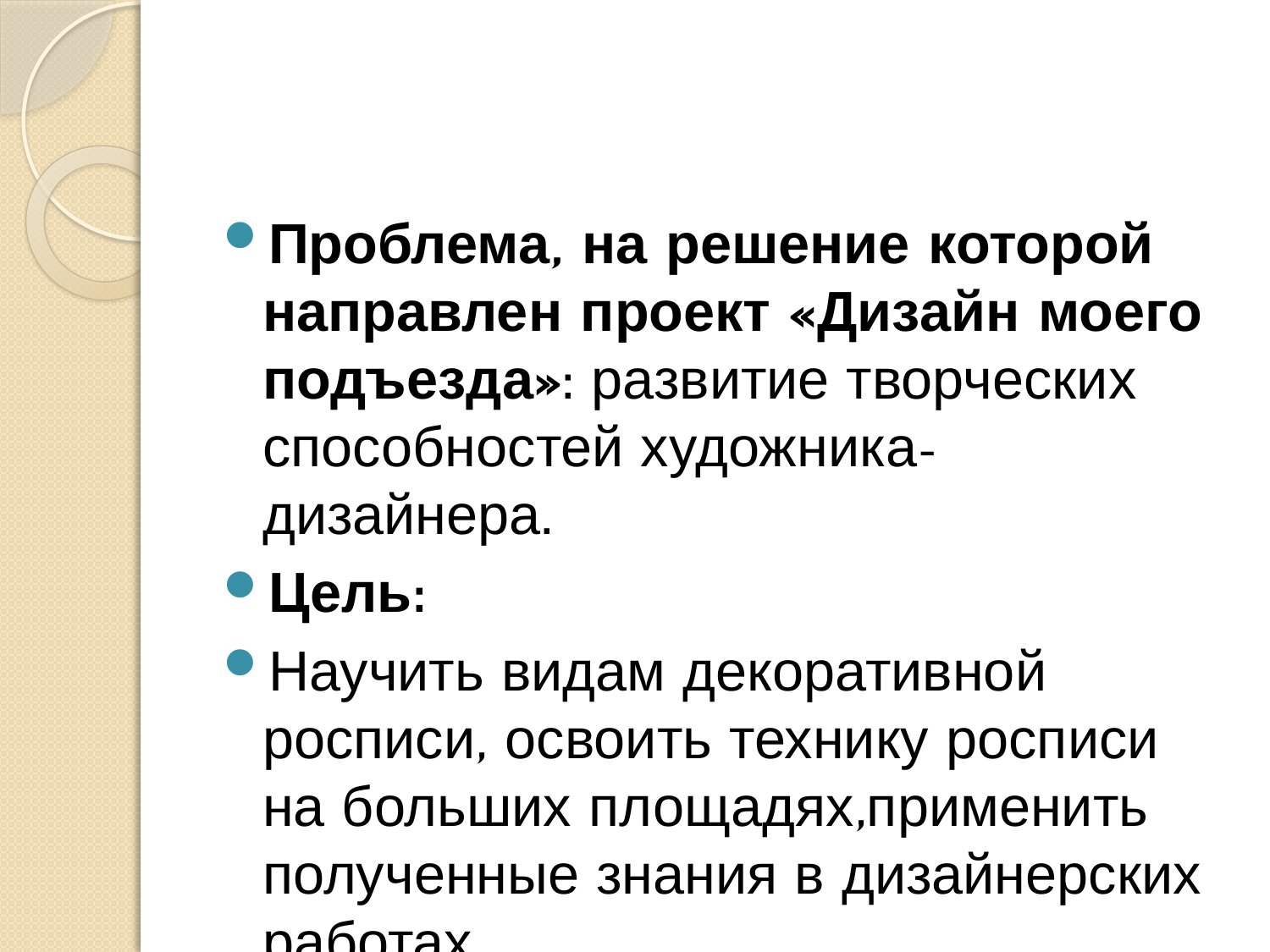

#
Проблема, на решение которой направлен проект «Дизайн моего подъезда»: развитие творческих способностей художника-дизайнера.
Цель:
Научить видам декоративной росписи, освоить технику росписи на больших площадях,применить полученные знания в дизайнерских работах.